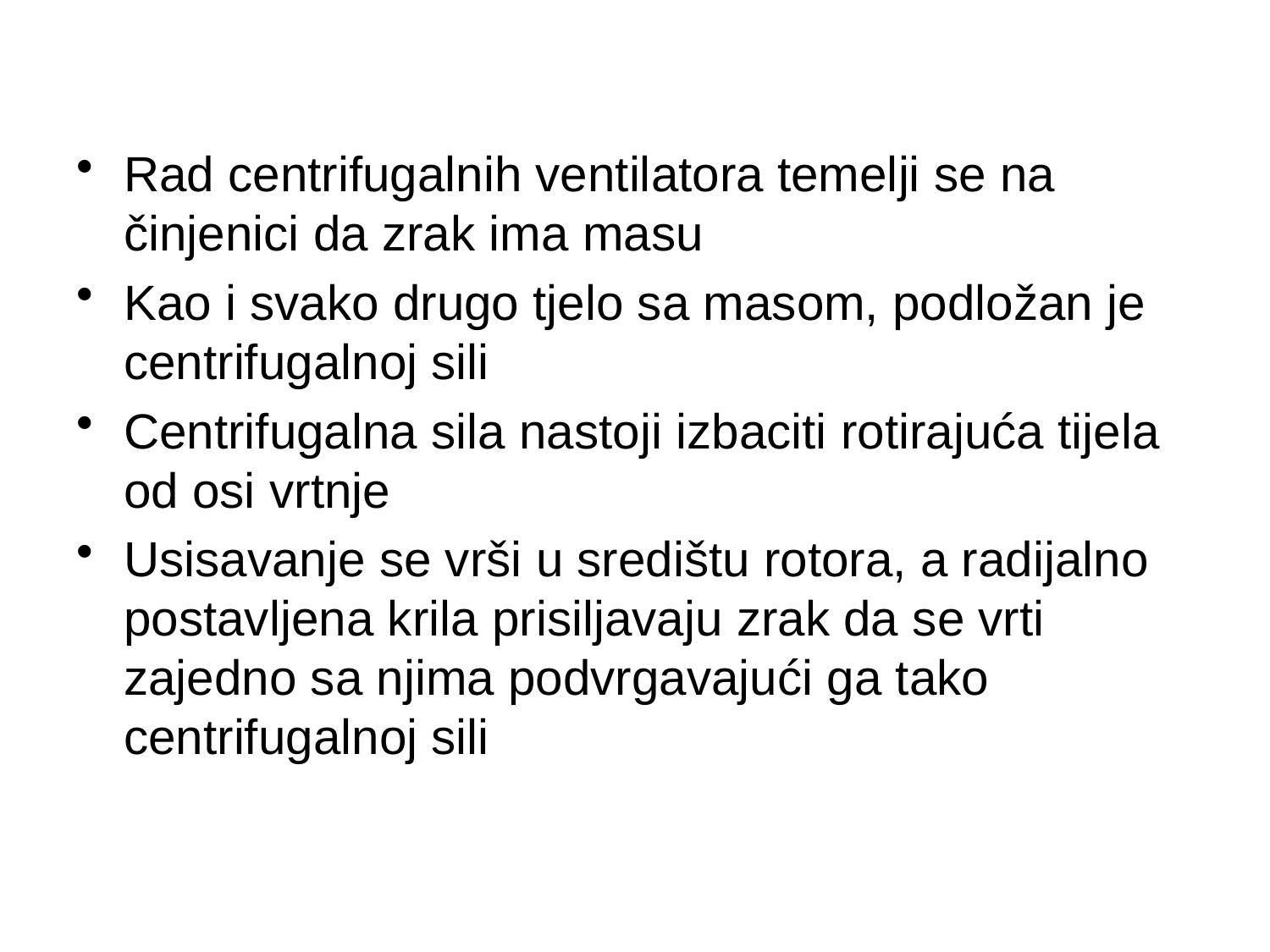

Rad centrifugalnih ventilatora temelji se na činjenici da zrak ima masu
Kao i svako drugo tjelo sa masom, podložan je centrifugalnoj sili
Centrifugalna sila nastoji izbaciti rotirajuća tijela od osi vrtnje
Usisavanje se vrši u središtu rotora, a radijalno postavljena krila prisiljavaju zrak da se vrti zajedno sa njima podvrgavajući ga tako centrifugalnoj sili